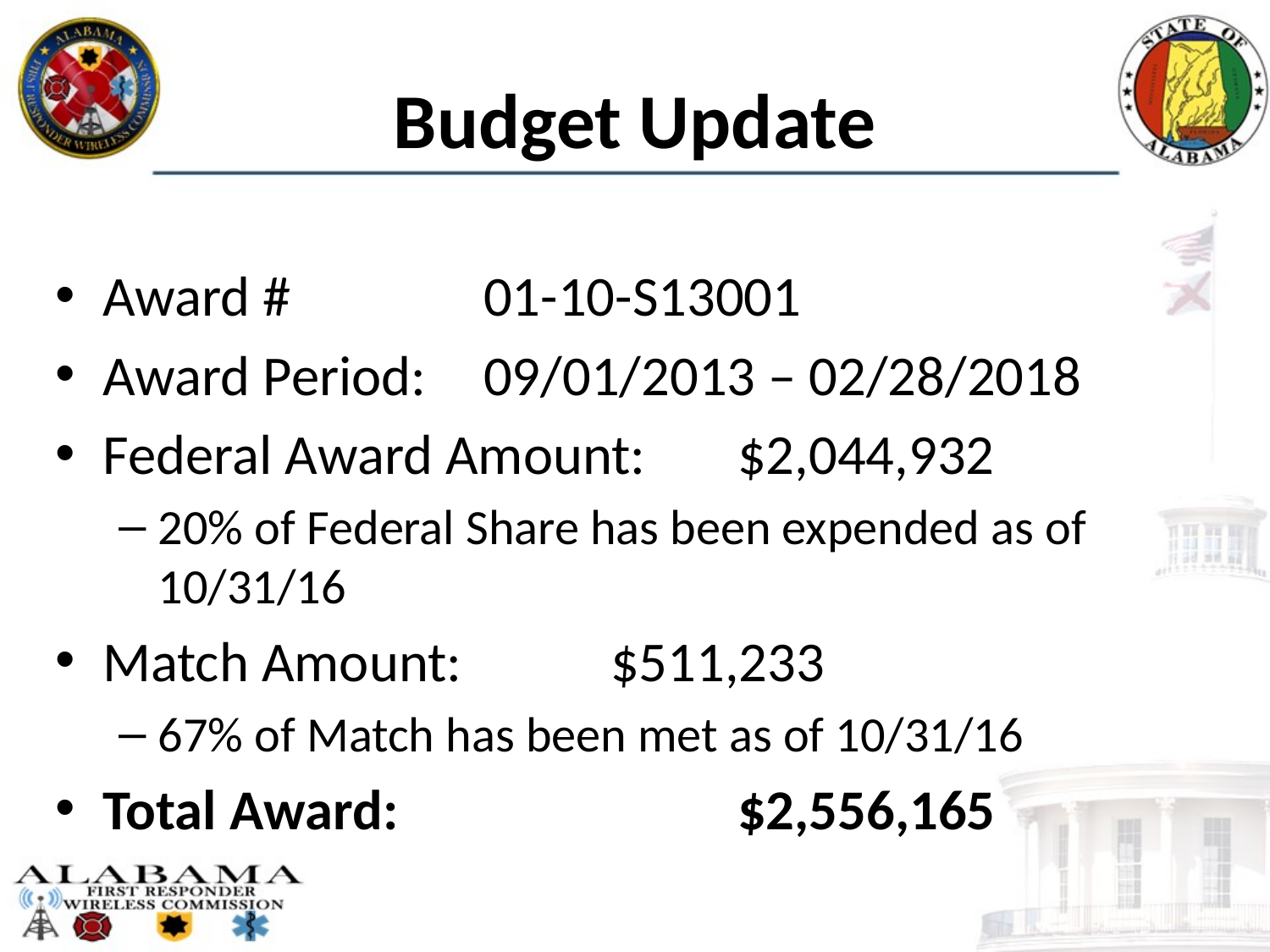

# Budget Update
Award # 		01-10-S13001
Award Period: 	09/01/2013 – 02/28/2018
Federal Award Amount: 	$2,044,932
20% of Federal Share has been expended as of 10/31/16
Match Amount: 		$511,233
67% of Match has been met as of 10/31/16
Total Award: 			$2,556,165